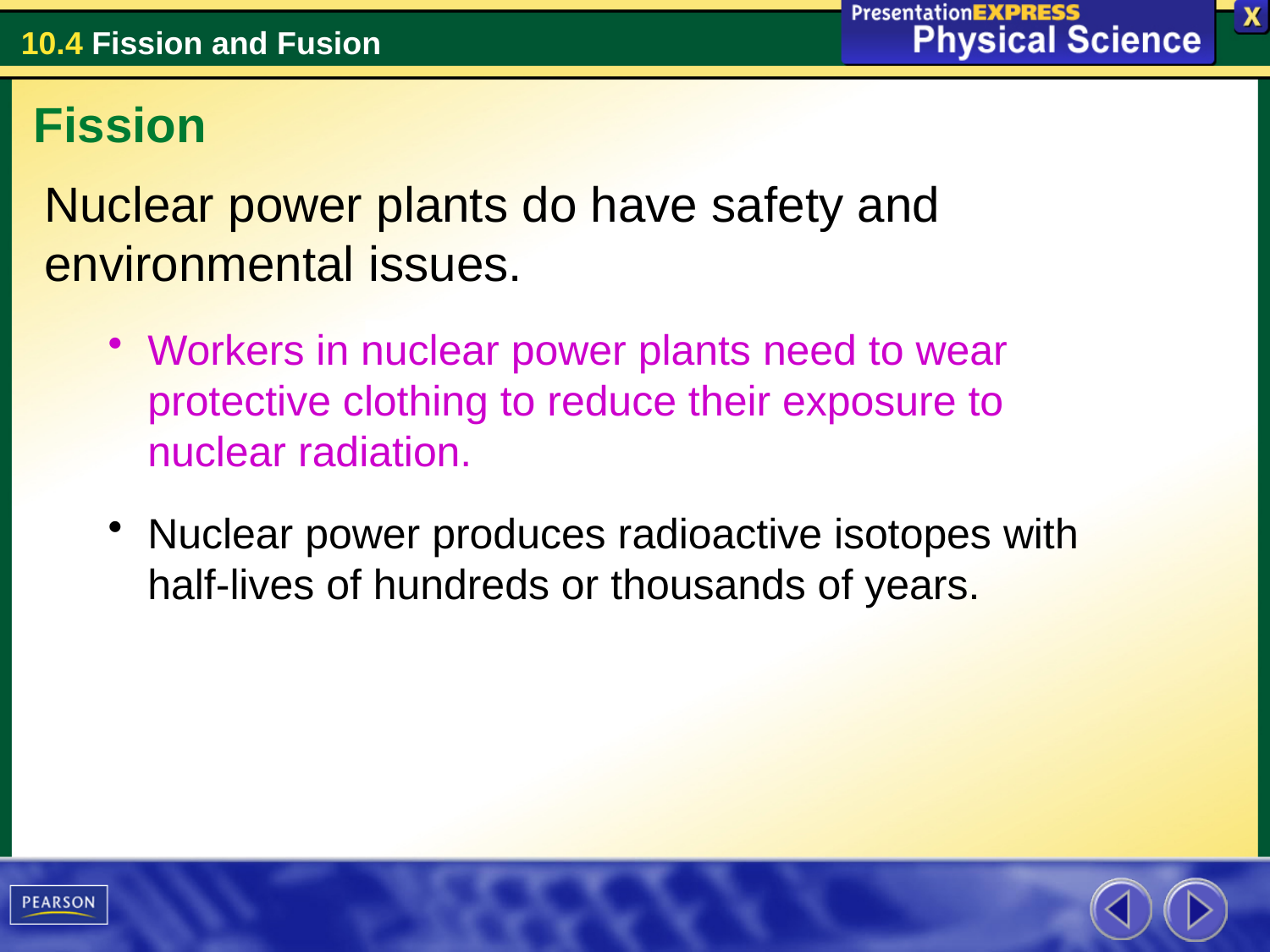

Fission
Nuclear power plants do have safety and environmental issues.
Workers in nuclear power plants need to wear protective clothing to reduce their exposure to nuclear radiation.
Nuclear power produces radioactive isotopes with half-lives of hundreds or thousands of years.